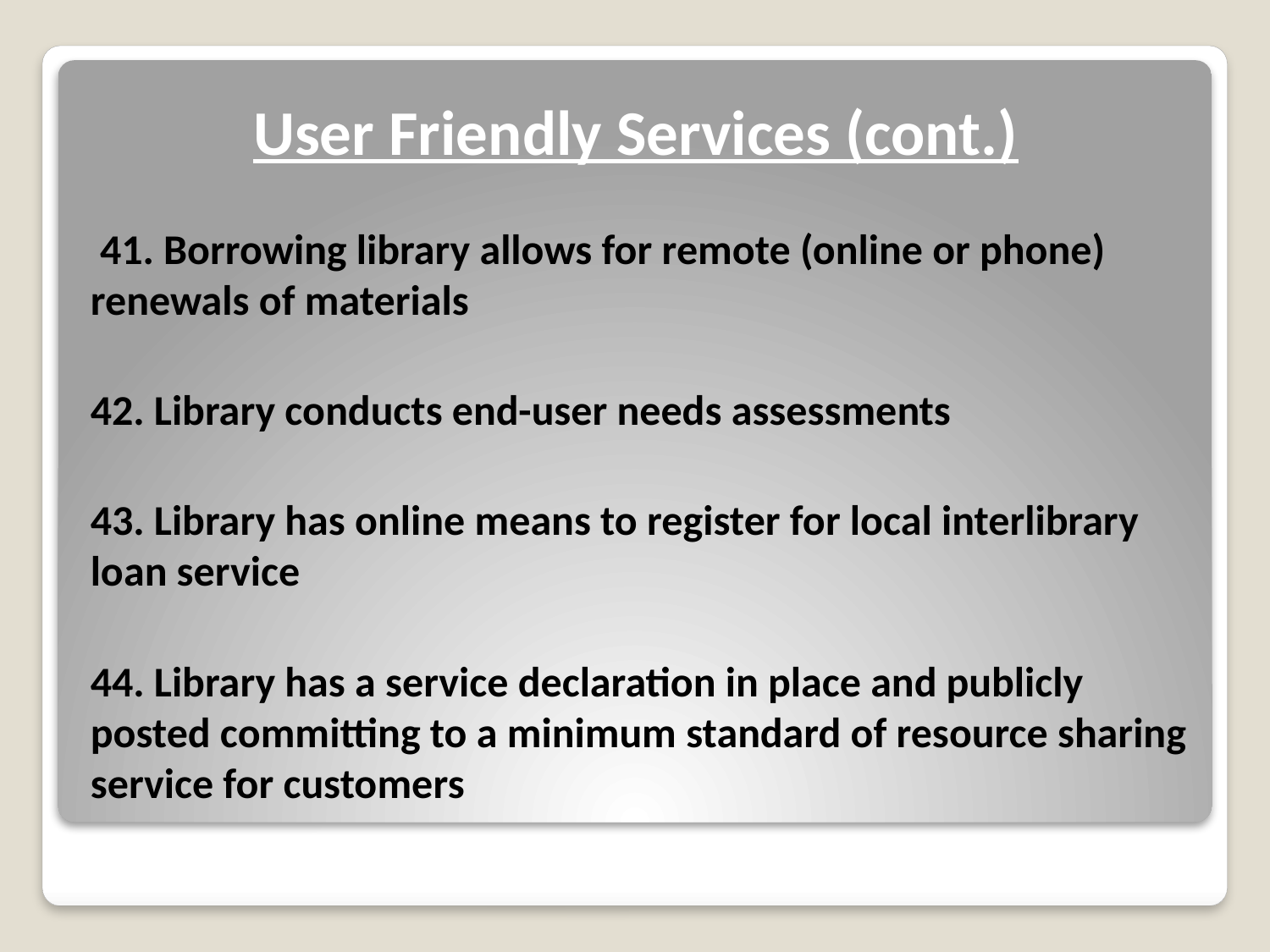

# User Friendly Services (cont.)
 41. Borrowing library allows for remote (online or phone) renewals of materials

42. Library conducts end-user needs assessments

43. Library has online means to register for local interlibrary loan service

44. Library has a service declaration in place and publicly posted committing to a minimum standard of resource sharing service for customers